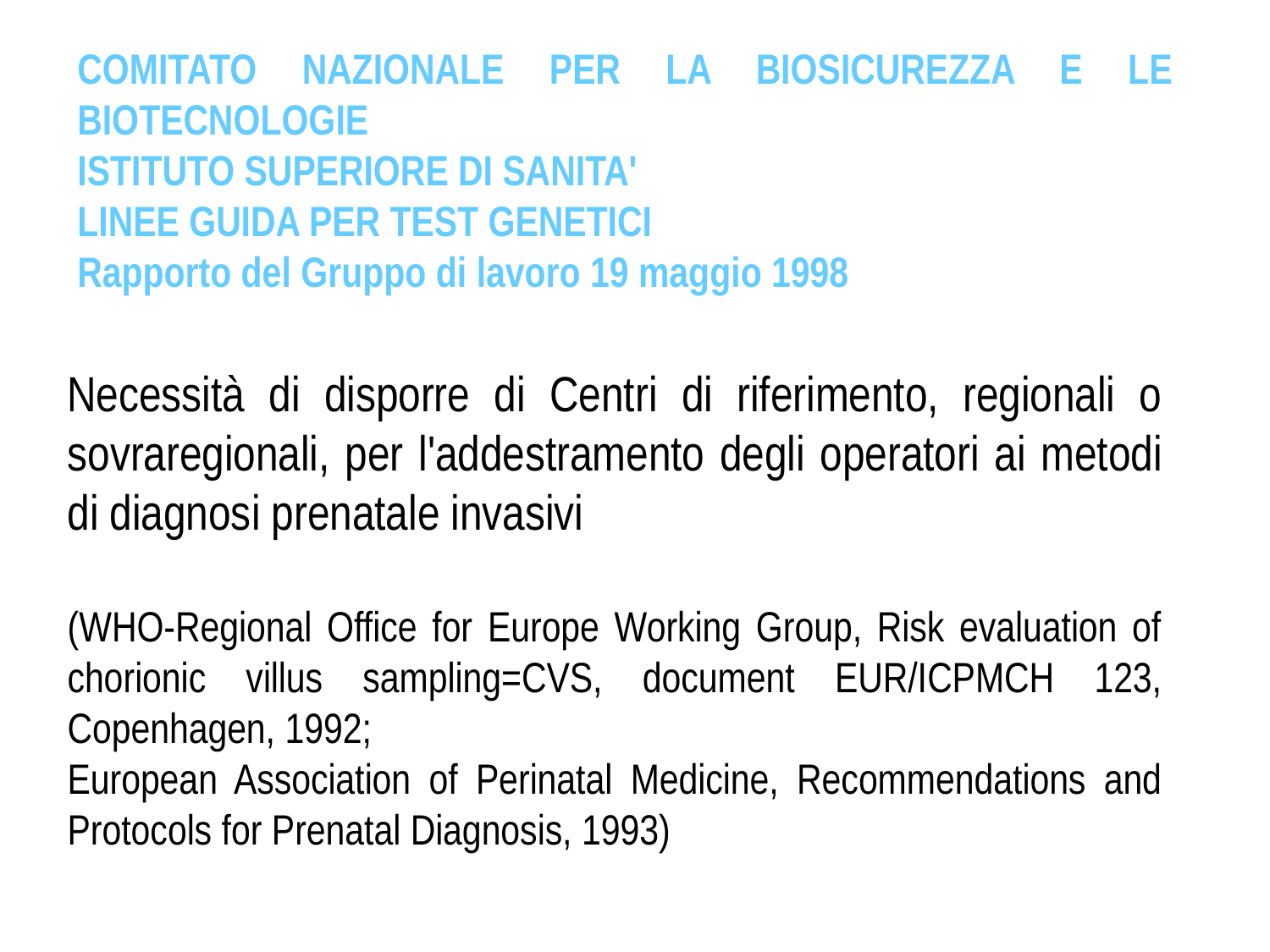

COMITATO NAZIONALE PER LA BIOSICUREZZA E LE BIOTECNOLOGIE
ISTITUTO SUPERIORE DI SANITA'
LINEE GUIDA PER TEST GENETICI
Rapporto del Gruppo di lavoro 19 maggio 1998
Necessità di disporre di Centri di riferimento, regionali o sovraregionali, per l'addestramento degli operatori ai metodi di diagnosi prenatale invasivi

(WHO-Regional Office for Europe Working Group, Risk evaluation of chorionic villus sampling=CVS, document EUR/ICPMCH 123, Copenhagen, 1992;
European Association of Perinatal Medicine, Recommendations and Protocols for Prenatal Diagnosis, 1993)